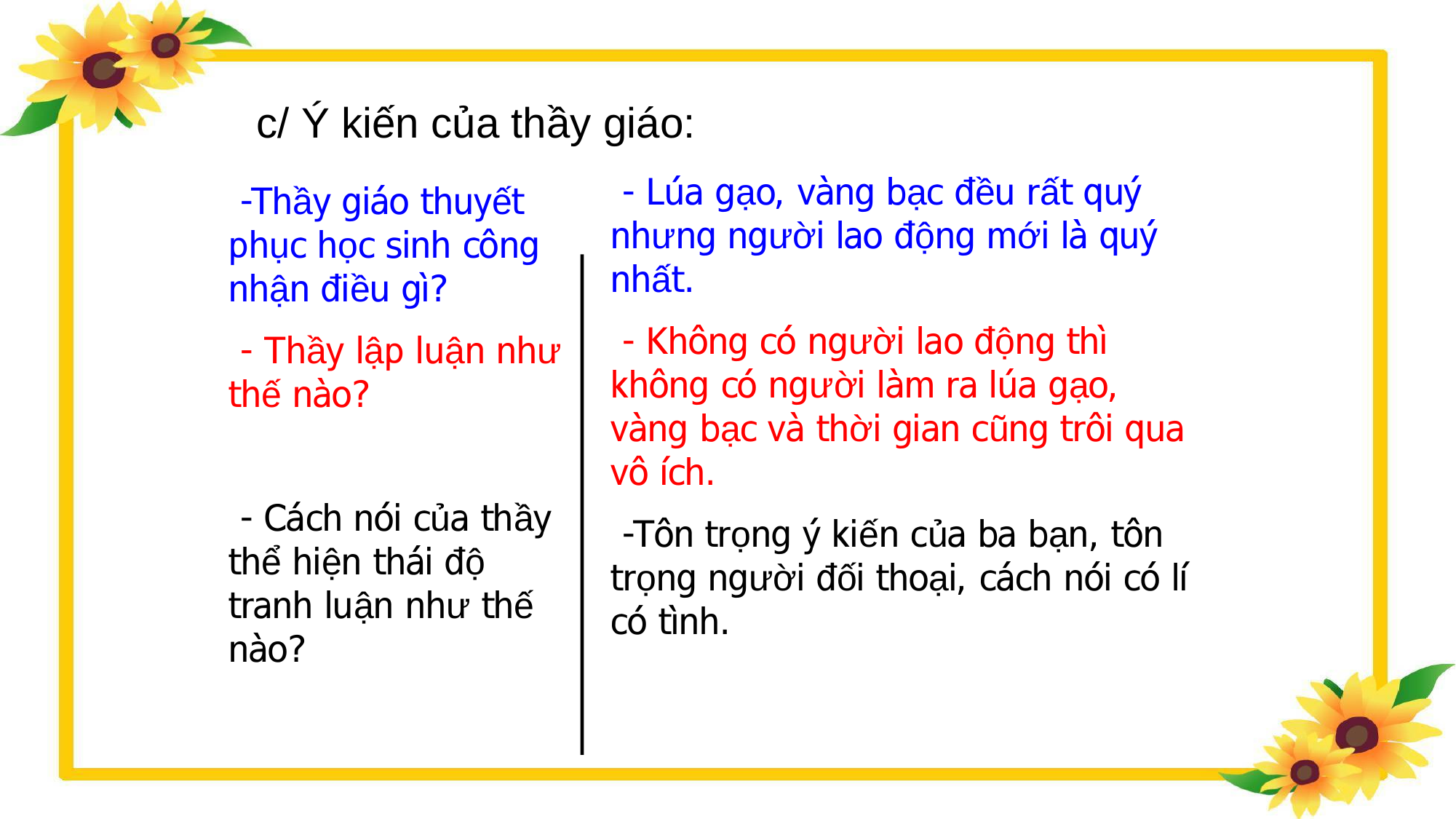

c/ Ý kiến của thầy giáo:
 - Lúa gạo, vàng bạc đều rất quý nhưng người lao động mới là quý nhất.
 - Không có người lao động thì không có người làm ra lúa gạo, vàng bạc và thời gian cũng trôi qua vô ích.
 -Tôn trọng ý kiến của ba bạn, tôn trọng người đối thoại, cách nói có lí có tình.
 -Thầy giáo thuyết phục học sinh công nhận điều gì?
 - Thầy lập luận như thế nào?

 - Cách nói của thầy thể hiện thái độ tranh luận như thế nào?